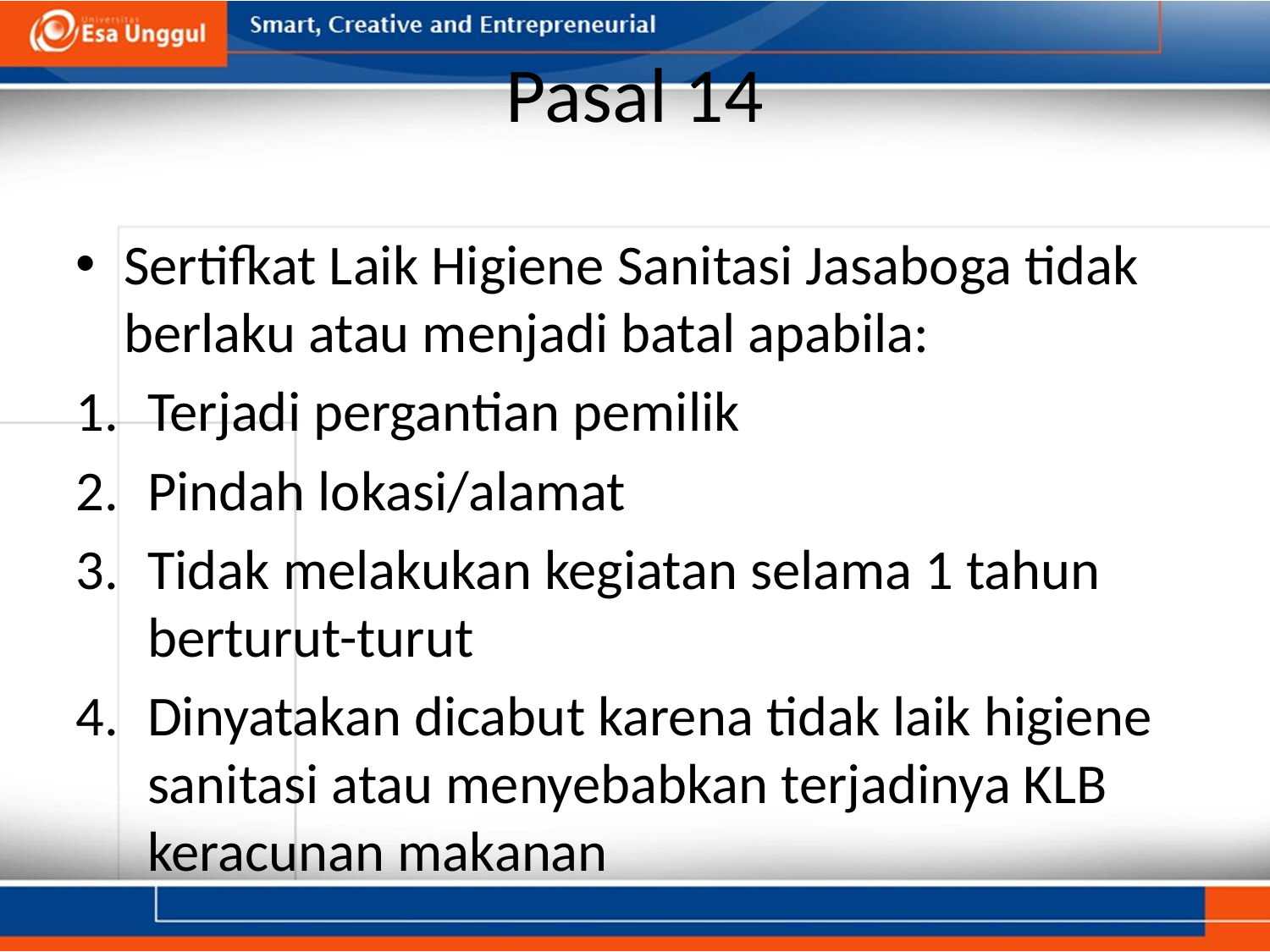

# Pasal 14
Sertifkat Laik Higiene Sanitasi Jasaboga tidak berlaku atau menjadi batal apabila:
Terjadi pergantian pemilik
Pindah lokasi/alamat
Tidak melakukan kegiatan selama 1 tahun berturut-turut
Dinyatakan dicabut karena tidak laik higiene sanitasi atau menyebabkan terjadinya KLB keracunan makanan